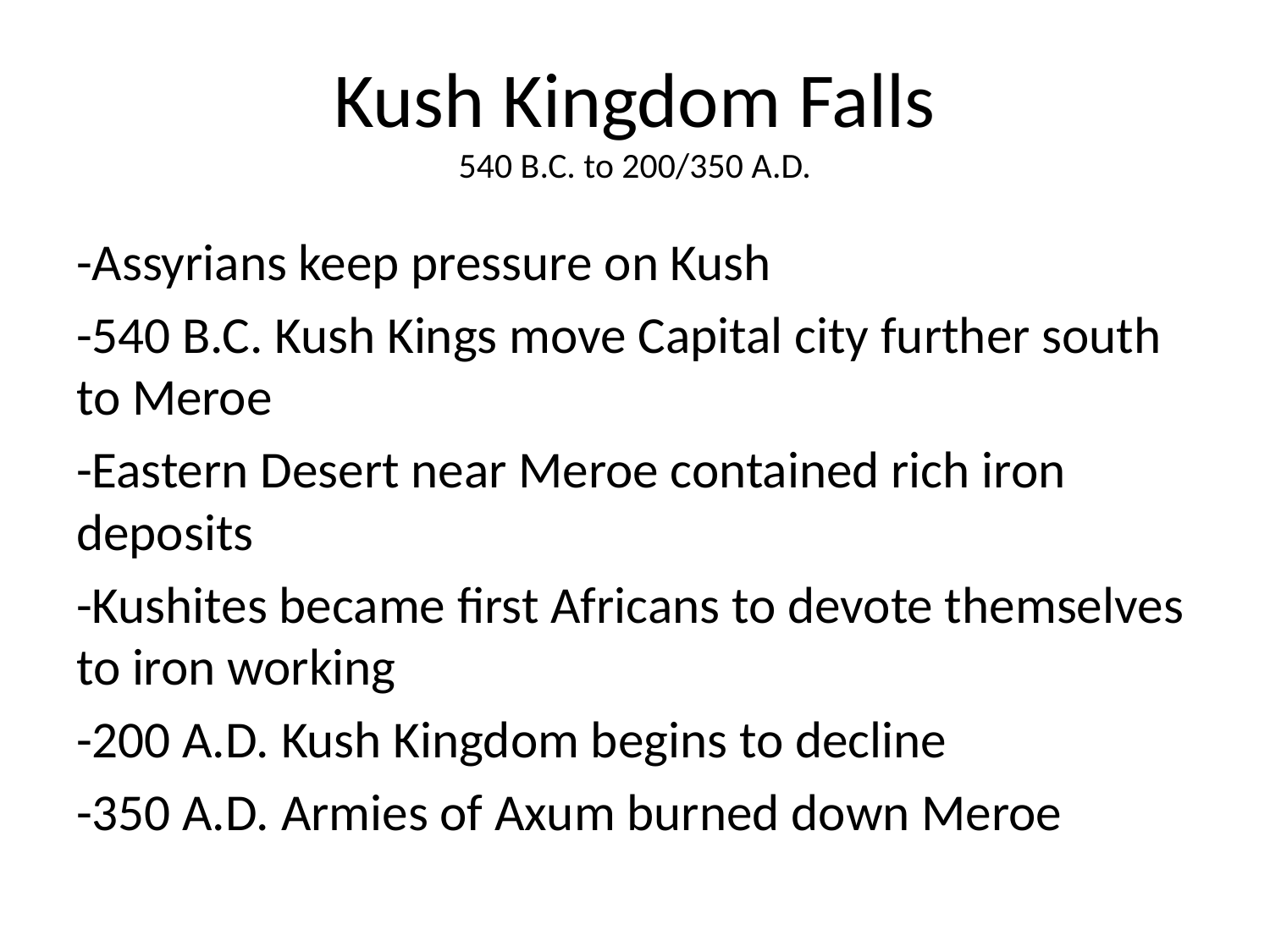

# Kush Kingdom Falls 540 B.C. to 200/350 A.D.
-Assyrians keep pressure on Kush
-540 B.C. Kush Kings move Capital city further south to Meroe
-Eastern Desert near Meroe contained rich iron deposits
-Kushites became first Africans to devote themselves to iron working
-200 A.D. Kush Kingdom begins to decline
-350 A.D. Armies of Axum burned down Meroe